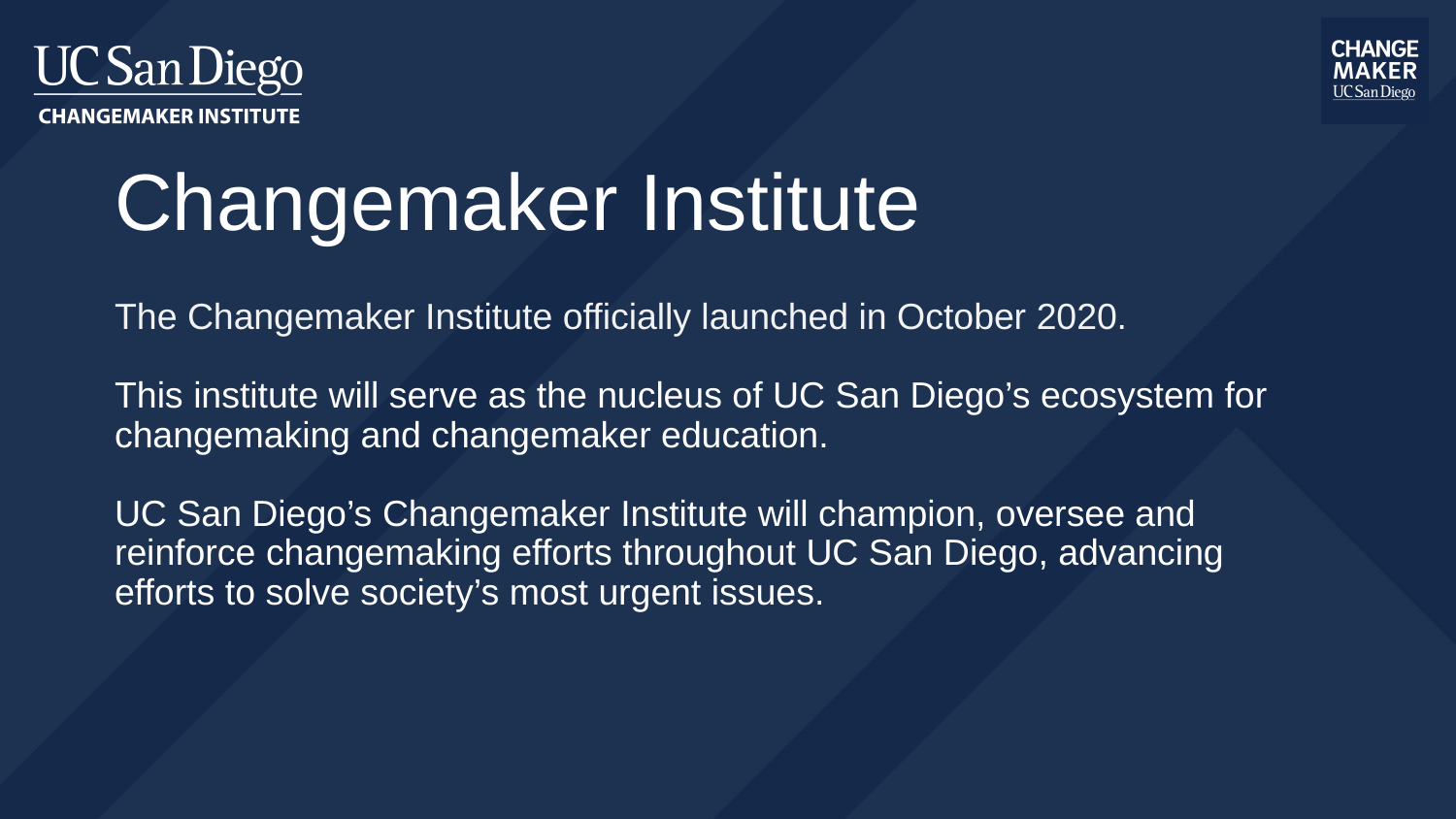

# Changemaker Institute
The Changemaker Institute officially launched in October 2020.

This institute will serve as the nucleus of UC San Diego’s ecosystem for changemaking and changemaker education.

UC San Diego’s Changemaker Institute will champion, oversee and reinforce changemaking efforts throughout UC San Diego, advancing efforts to solve society’s most urgent issues.